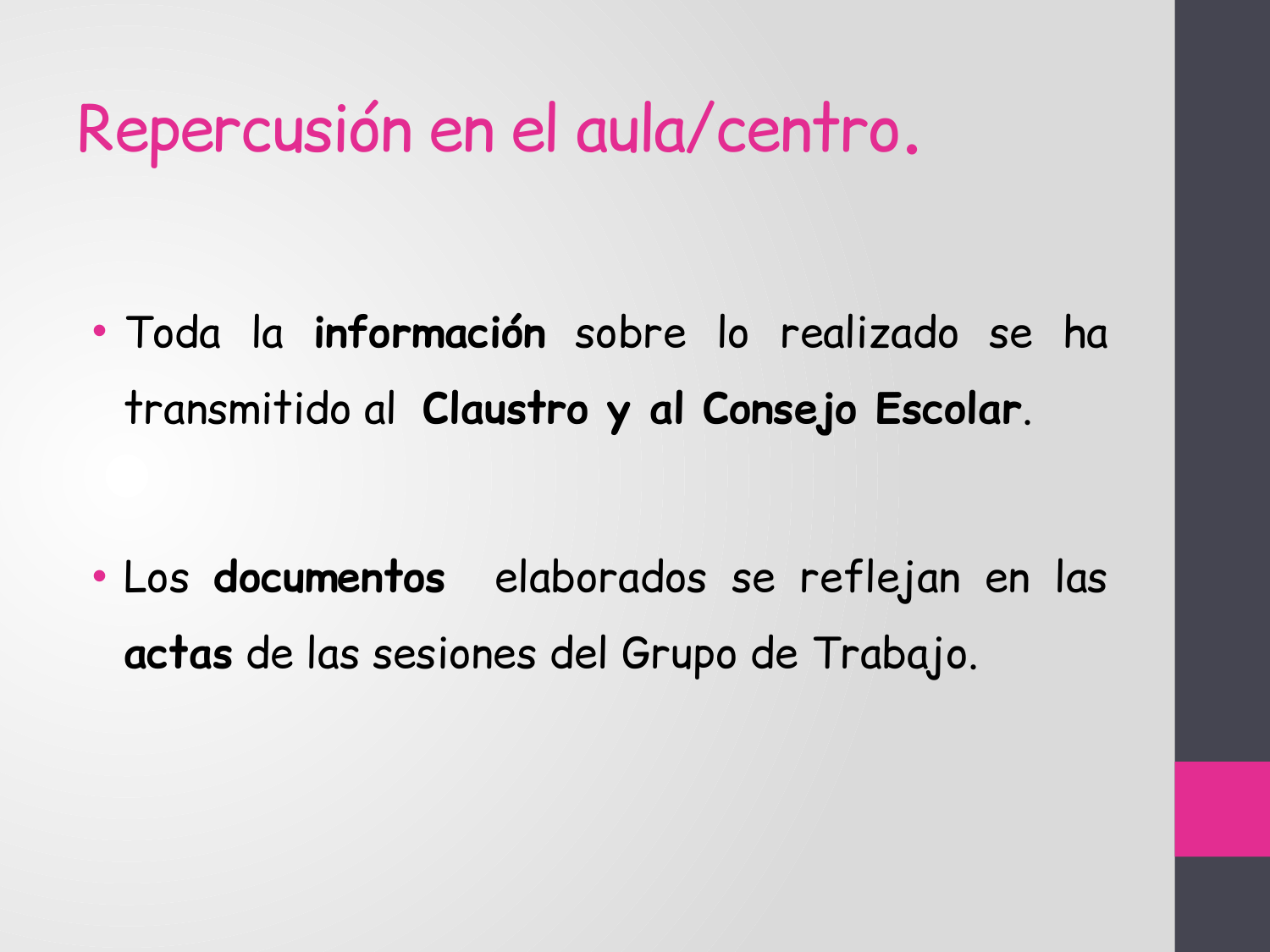

# Repercusión en el aula/centro.

Toda la información sobre lo realizado se ha transmitido al  Claustro y al Consejo Escolar.

Los documentos  elaborados se reflejan en las actas de las sesiones del Grupo de Trabajo.